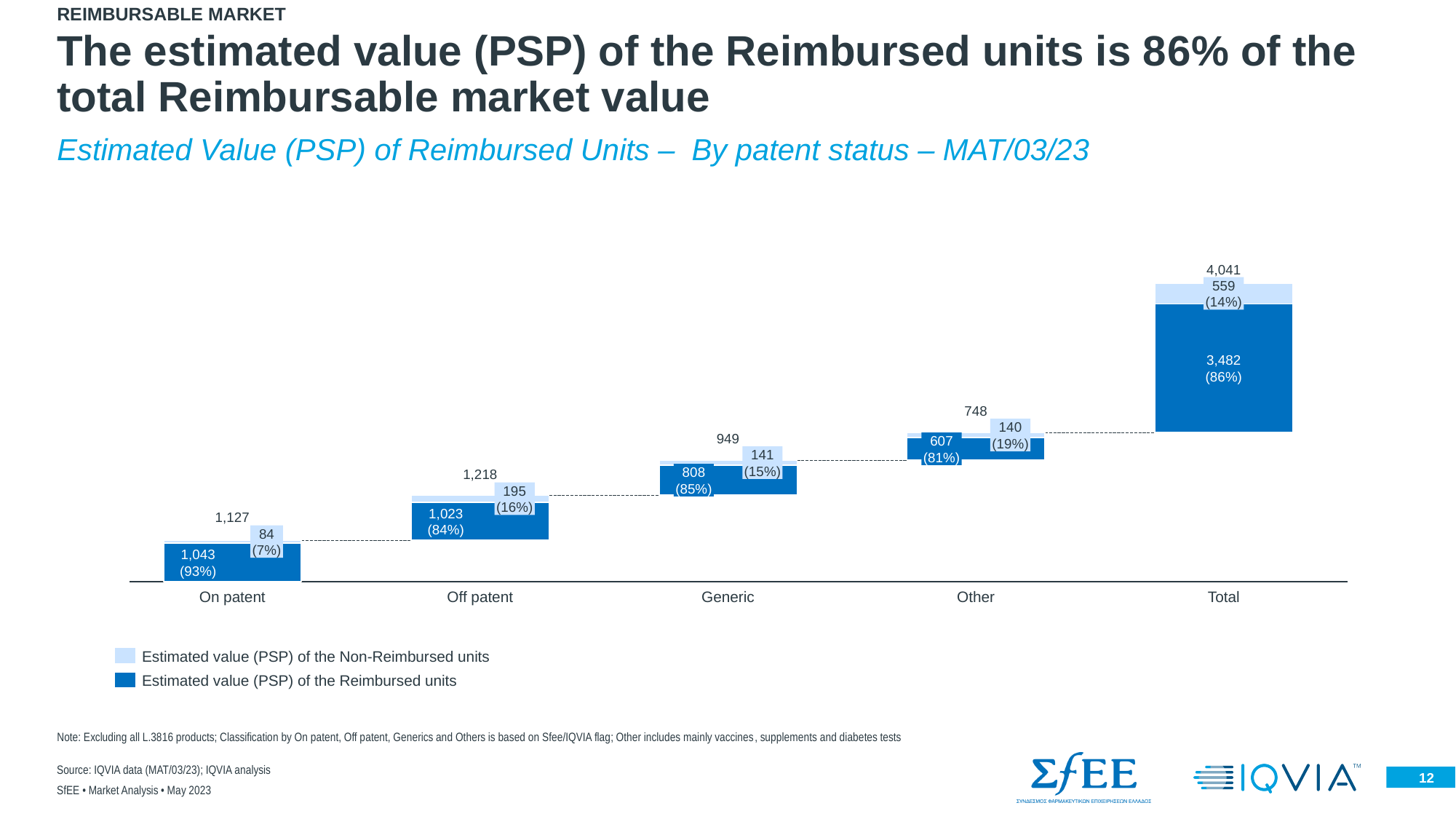

REIMBURSABLE MARKET
# The estimated value (PSP) of the Reimbursed units is 86% of the total Reimbursable market value
Estimated Value (PSP) of Reimbursed Units –  By patent status – MAT/03/23

M€

### Chart

| Category |  |  |  |
|---|---|---|---|
4,041
559
(14%)
3,482
(86%)
748
140
(19%)
949
607
(81%)
141
(15%)
808
(85%)
1,218
195
(16%)
1,023
(84%)
1,127
84
(7%)
1,043
(93%)
On patent
Off patent
Generic
Other
Total
Estimated value (PSP) of the Non-Reimbursed units

Estimated value (PSP) of the Reimbursed units

Note: Excluding all L.3816 products; Classification by On patent, Off patent, Generics and Others is based on Sfee/IQVIA flag; Other includes mainly vaccines, supplements and diabetes tests
Source: IQVIA data (MAT/03/23); IQVIA analysis